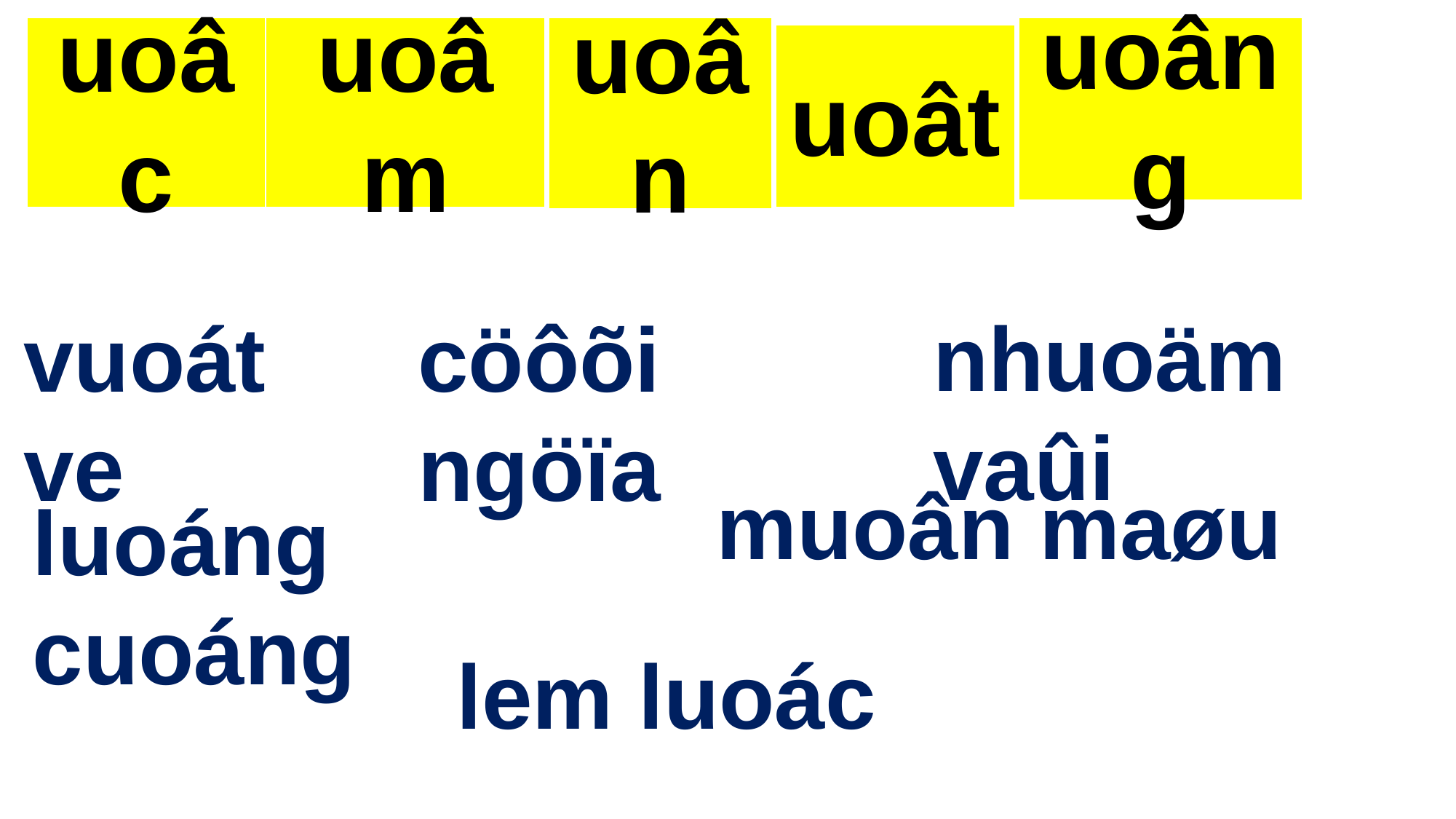

uoâc
uoâm
uoân
uoâng
uoât
nhuoäm vaûi
cöôõi ngöïa
vuoát ve
muoân maøu
luoáng cuoáng
lem luoác